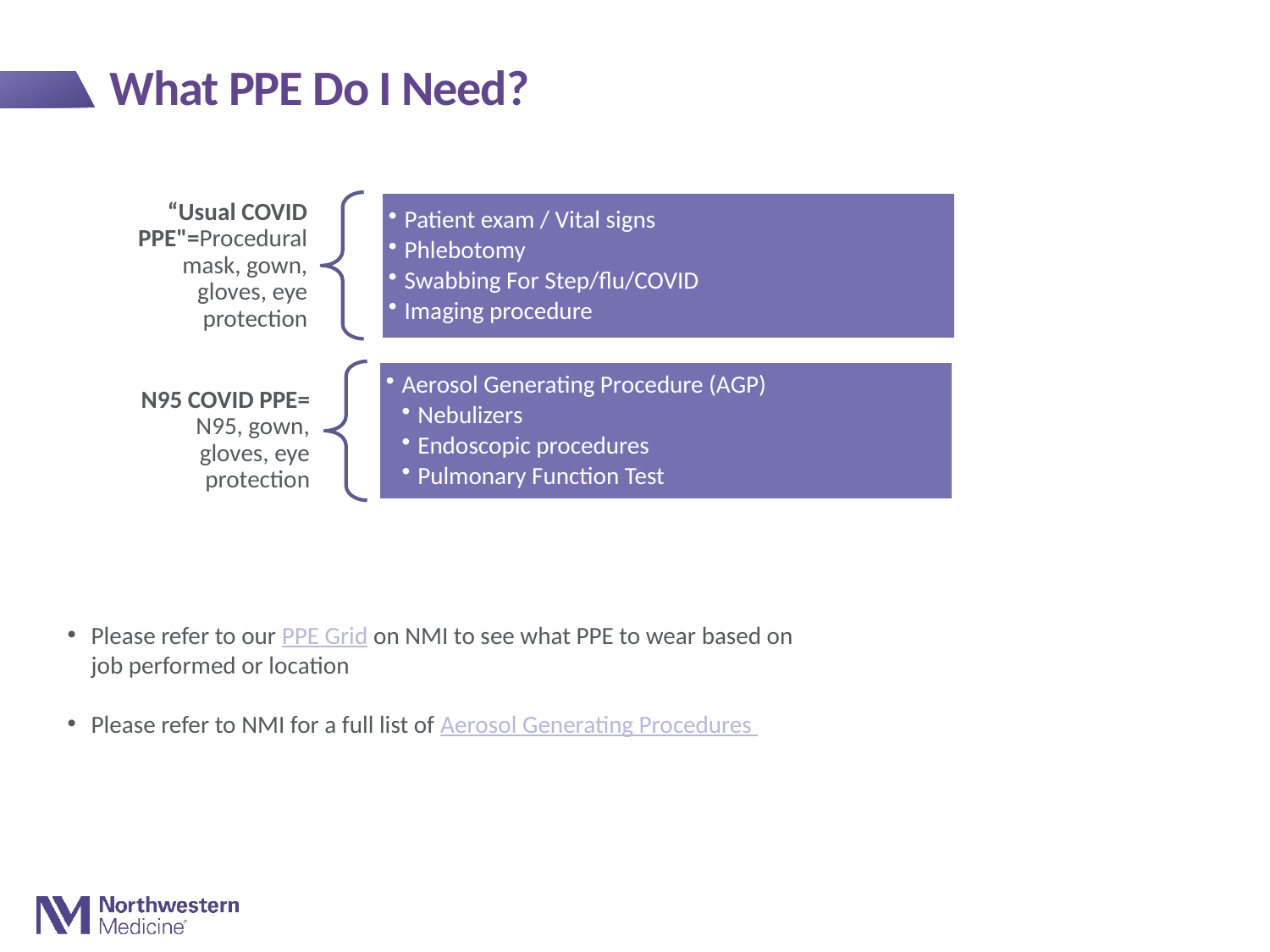

# What PPE Do I Need?
“Usual COVID PPE"=Procedural mask, gown, gloves, eye protection
Patient exam / Vital signs
Phlebotomy
Swabbing For Step/flu/COVID
Imaging procedure
N95 COVID PPE= N95, gown, gloves, eye protection
Aerosol Generating Procedure (AGP)
Nebulizers
Endoscopic procedures
Pulmonary Function Test
Please refer to our PPE Grid on NMI to see what PPE to wear based on job performed or location

Please refer to NMI for a full list of Aerosol Generating Procedures